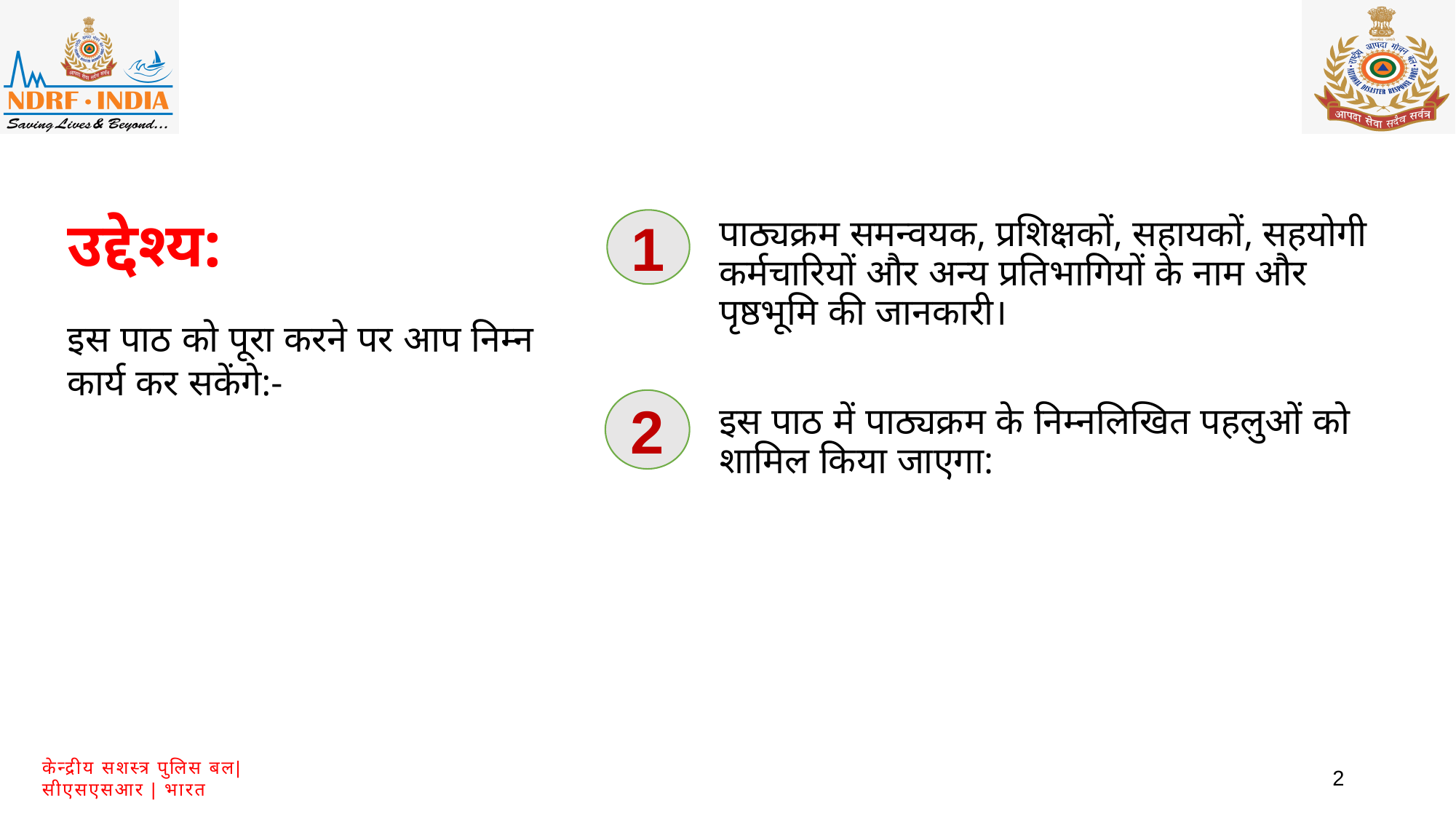

उद्देश्य:
1
पाठ्यक्रम समन्वयक, प्रशिक्षकों, सहायकों, सहयोगी कर्मचारियों और अन्य प्रतिभागियों के नाम और पृष्ठभूमि की जानकारी।

इस पाठ में पाठ्यक्रम के निम्नलिखित पहलुओं को शामिल किया जाएगा:
इस पाठ को पूरा करने पर आप निम्न कार्य कर सकेंगे:-
2
2